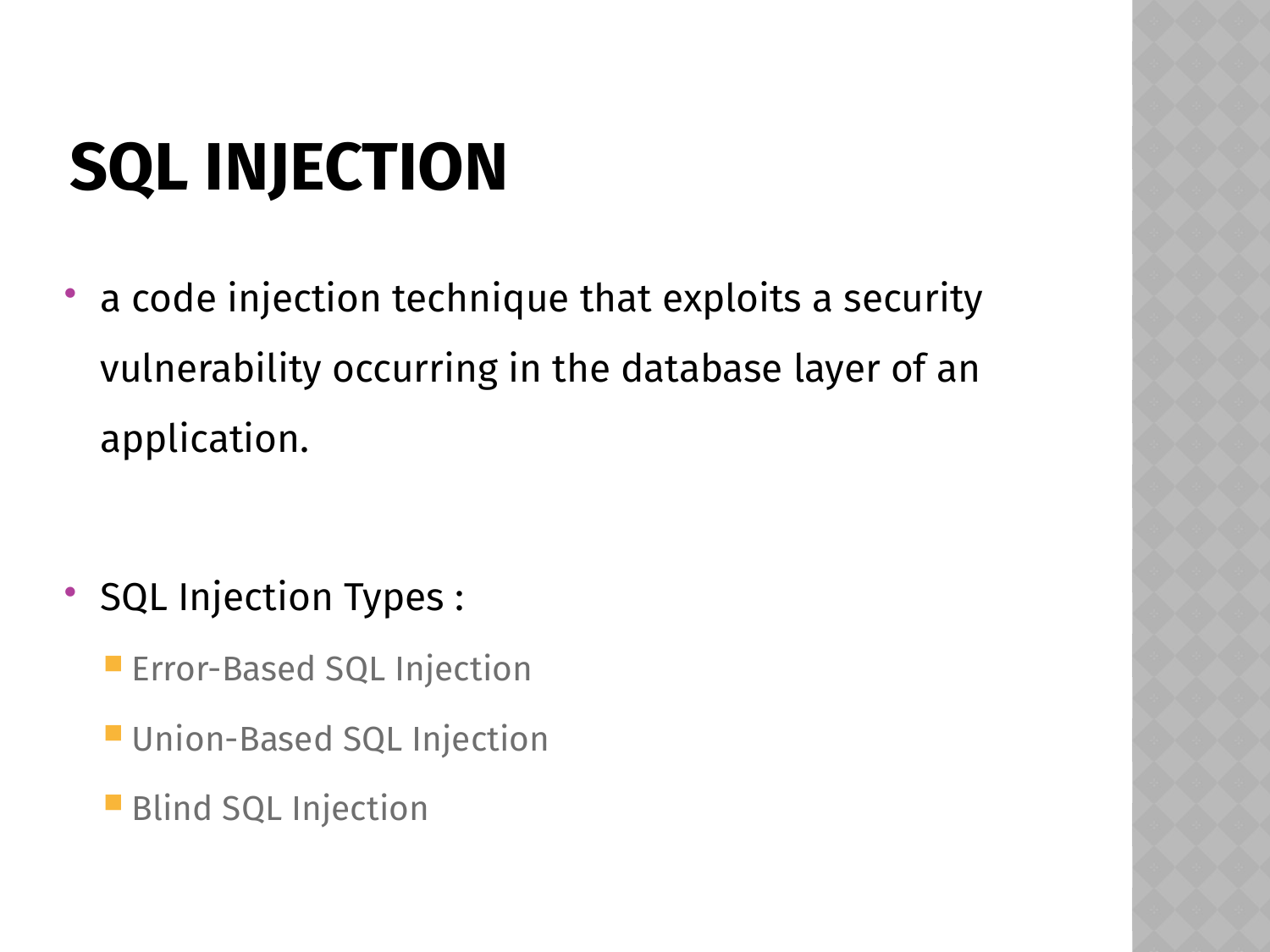

# Sql injection
a code injection technique that exploits a security vulnerability occurring in the database layer of an application.

SQL Injection Types :
Error-Based SQL Injection
Union-Based SQL Injection
Blind SQL Injection